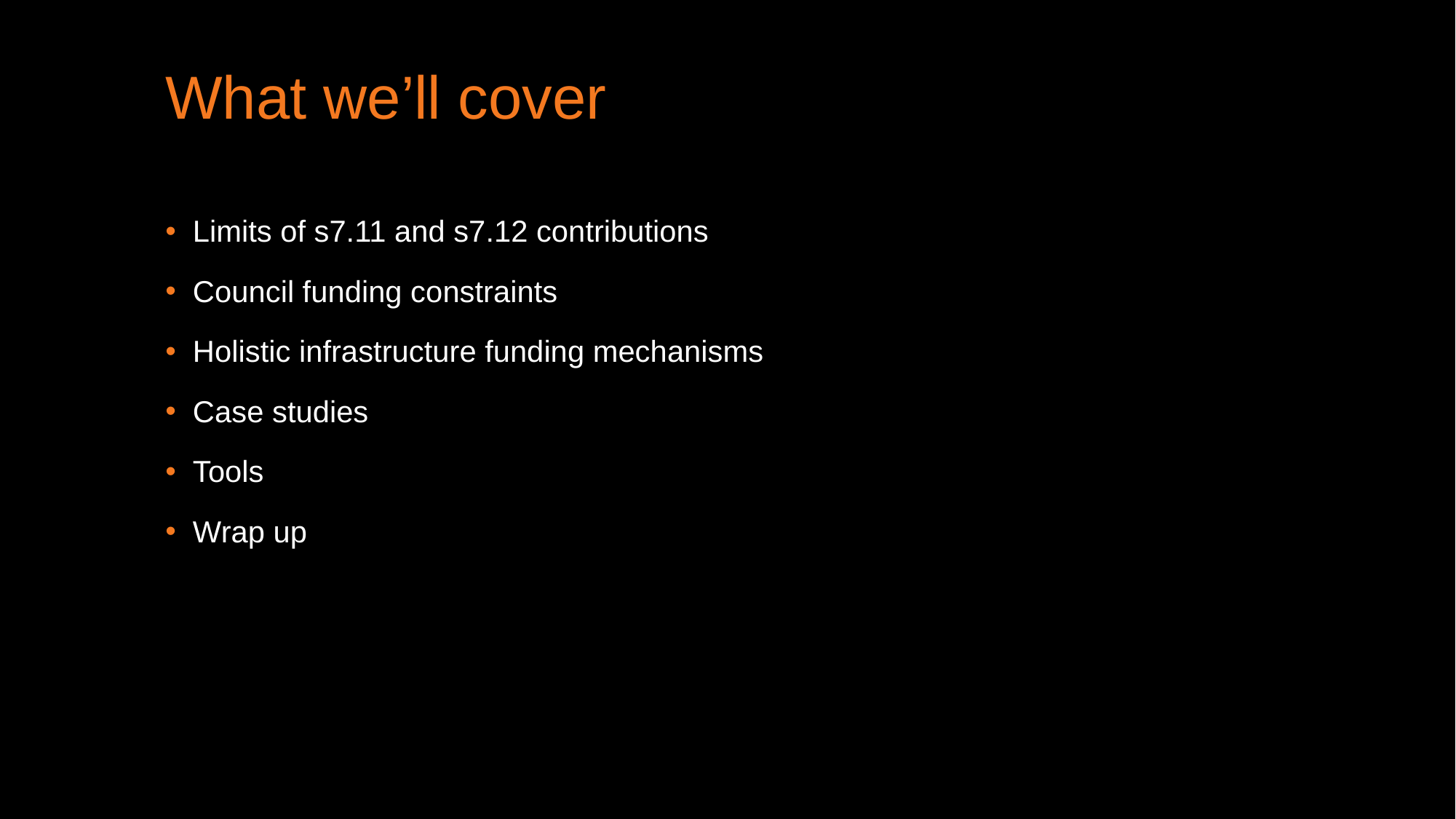

# What we’ll cover
Limits of s7.11 and s7.12 contributions
Council funding constraints
Holistic infrastructure funding mechanisms
Case studies
Tools
Wrap up